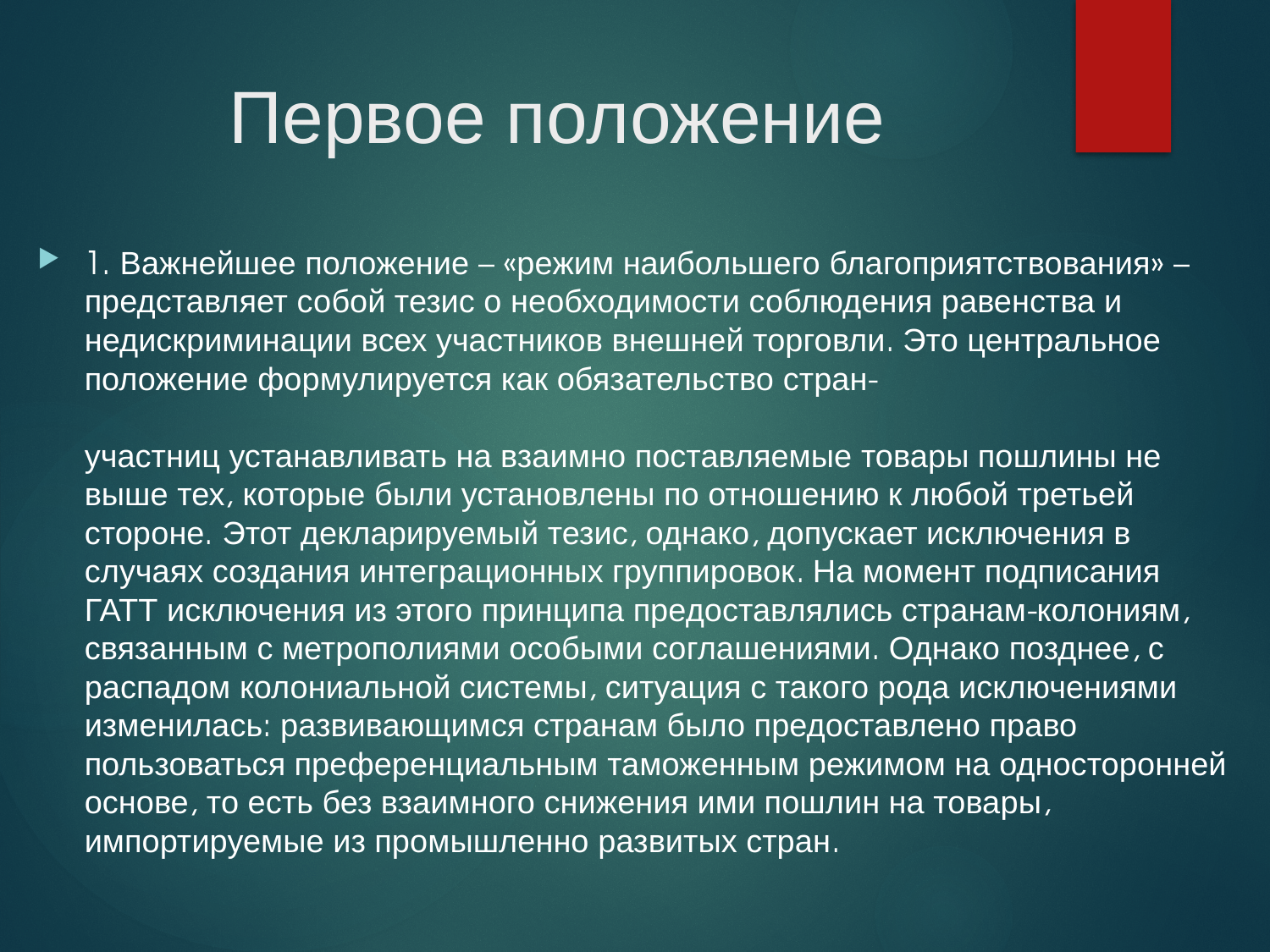

# Первое положение
1. Важнейшее положение – «режим наибольшего благоприятствования» – представляет собой тезис о необходимости соблюдения равенства и недискриминации всех участников внешней торговли. Это центральное положение формулируется как обязательство стран-
участниц устанавливать на взаимно поставляемые товары пошлины не выше тех, которые были установлены по отношению к любой третьей стороне. Этот декларируемый тезис, однако, допускает исключения в случаях создания интеграционных группировок. На момент подписания ГАТТ исключения из этого принципа предоставлялись странам-колониям, связанным с метрополиями особыми соглашениями. Однако позднее, с распадом колониальной системы, ситуация с такого рода исключениями изменилась: развивающимся странам было предоставлено право пользоваться преференциальным таможенным режимом на односторонней основе, то есть без взаимного снижения ими пошлин на товары, импортируемые из промышленно развитых стран.